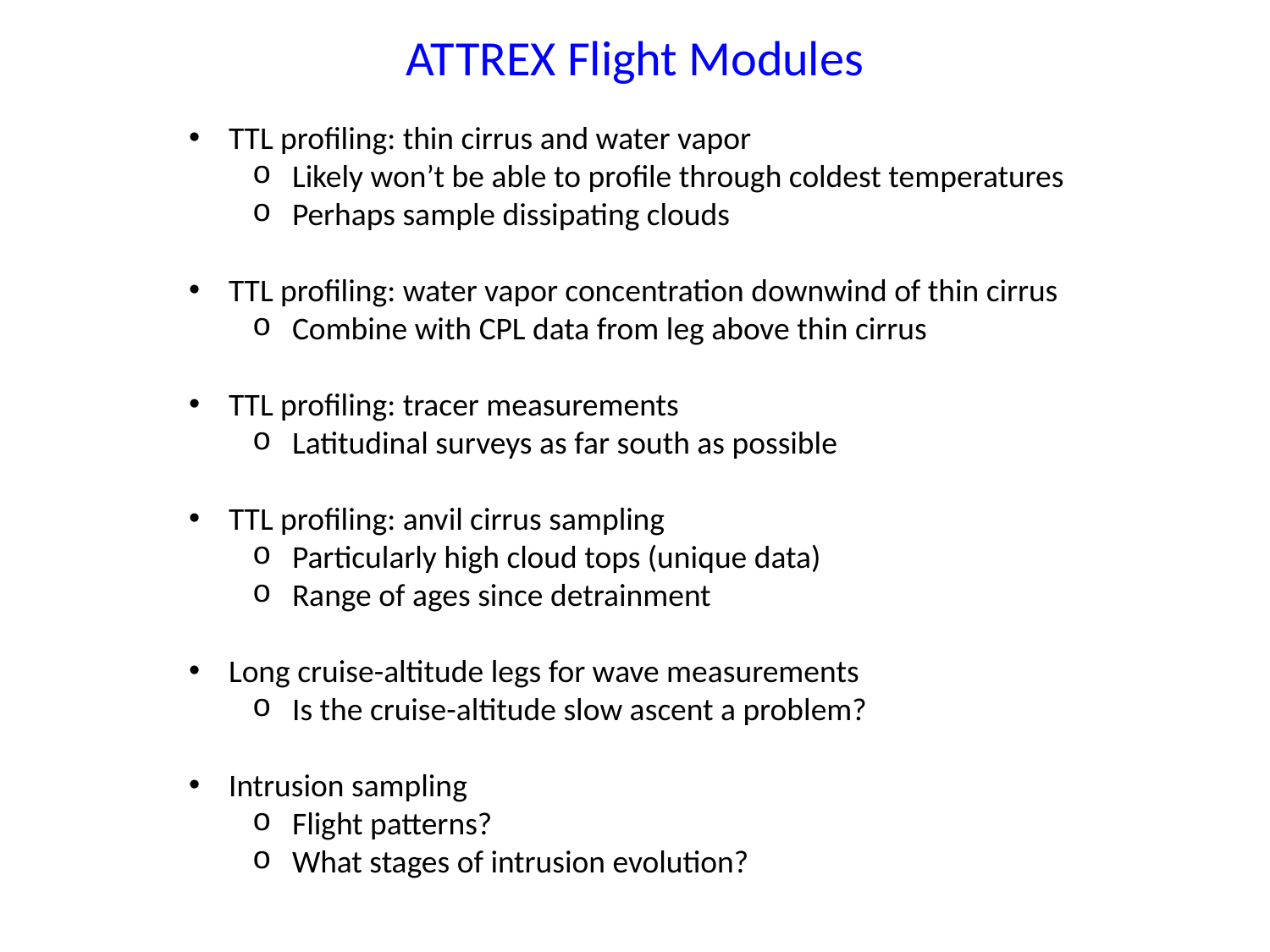

# ATTREX Flight Modules
TTL profiling: thin cirrus and water vapor
Likely won’t be able to profile through coldest temperatures
Perhaps sample dissipating clouds

TTL profiling: water vapor concentration downwind of thin cirrus
Combine with CPL data from leg above thin cirrus

TTL profiling: tracer measurements
Latitudinal surveys as far south as possible

TTL profiling: anvil cirrus sampling
Particularly high cloud tops (unique data)
Range of ages since detrainment

Long cruise-altitude legs for wave measurements
Is the cruise-altitude slow ascent a problem?

Intrusion sampling
Flight patterns?
What stages of intrusion evolution?